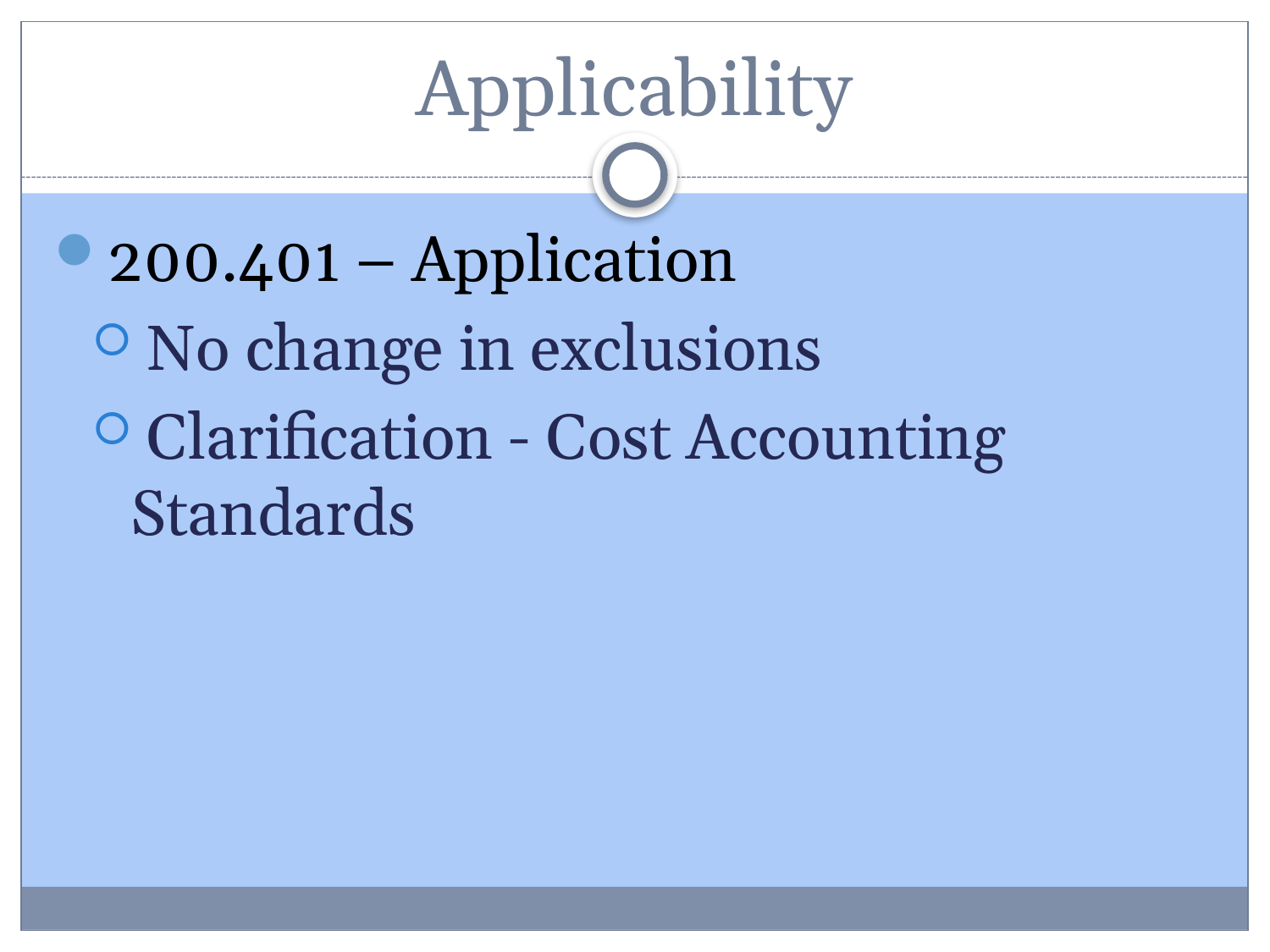

# Applicability
200.401 – Application
 No change in exclusions
 Clarification - Cost Accounting           Standards